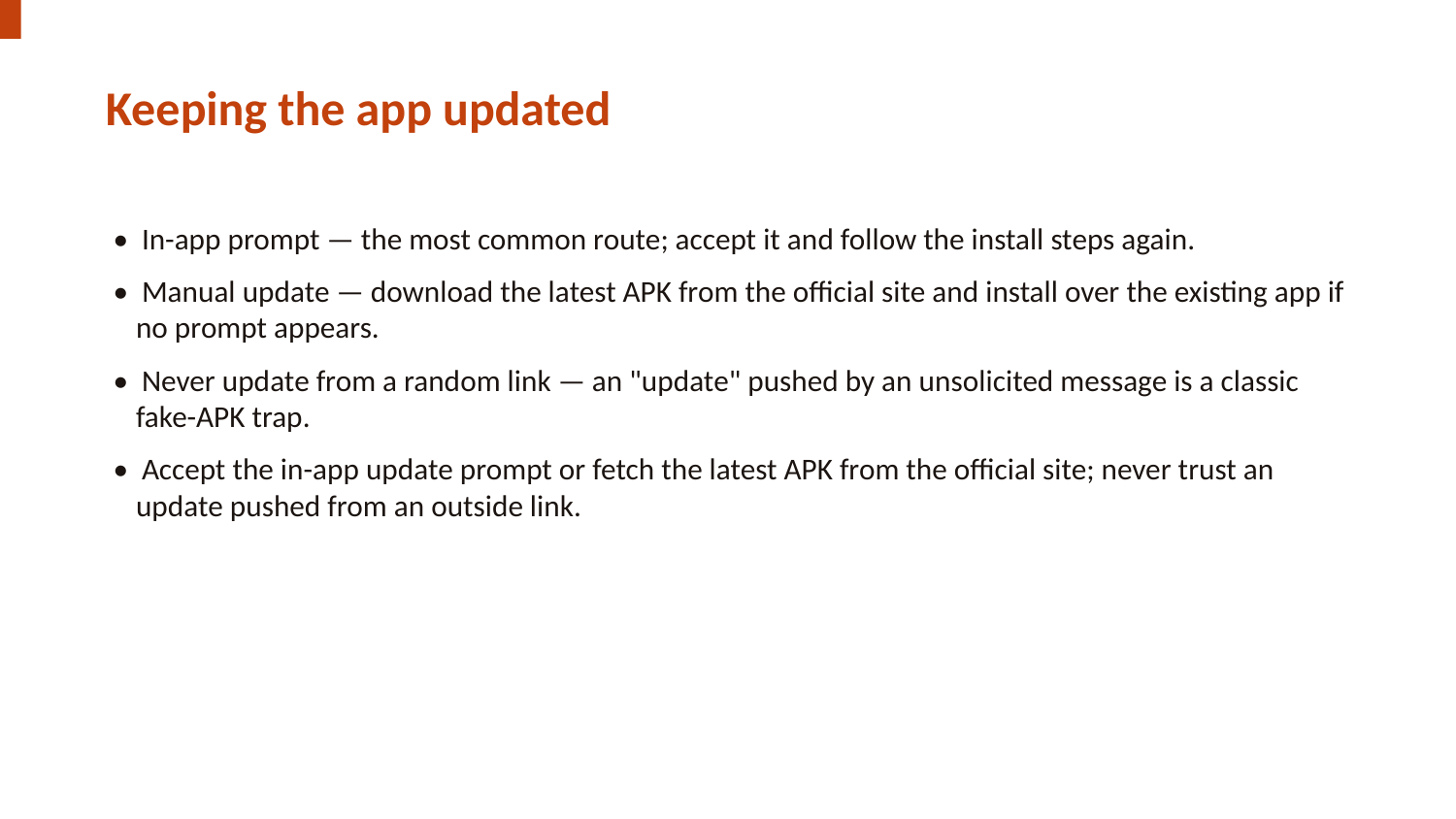

Keeping the app updated
•  In-app prompt — the most common route; accept it and follow the install steps again.
•  Manual update — download the latest APK from the official site and install over the existing app if no prompt appears.
•  Never update from a random link — an "update" pushed by an unsolicited message is a classic fake-APK trap.
•  Accept the in-app update prompt or fetch the latest APK from the official site; never trust an update pushed from an outside link.